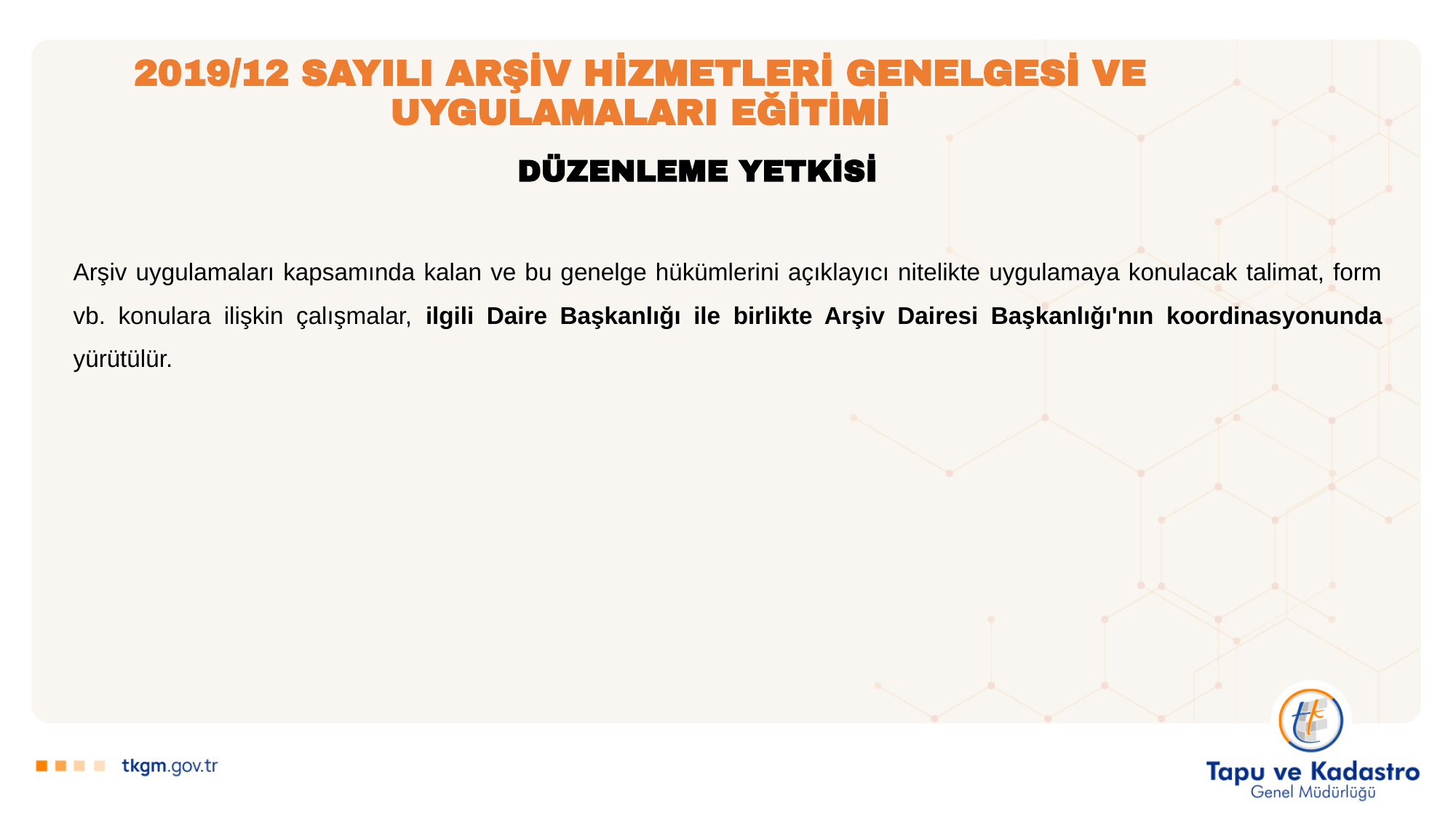

# 2019/12 SAYILI ARŞİV HİZMETLERİ GENELGESİ VE UYGULAMALARI EĞİTİMİ

DÜZENLEME YETKİSİ

Arşiv uygulamaları kapsamında kalan ve bu genelge hükümlerini açıklayıcı nitelikte uygulamaya konulacak talimat, form vb. konulara ilişkin çalışmalar, ilgili Daire Başkanlığı ile birlikte Arşiv Dairesi Başkanlığı'nın koordinasyonunda yürütülür.